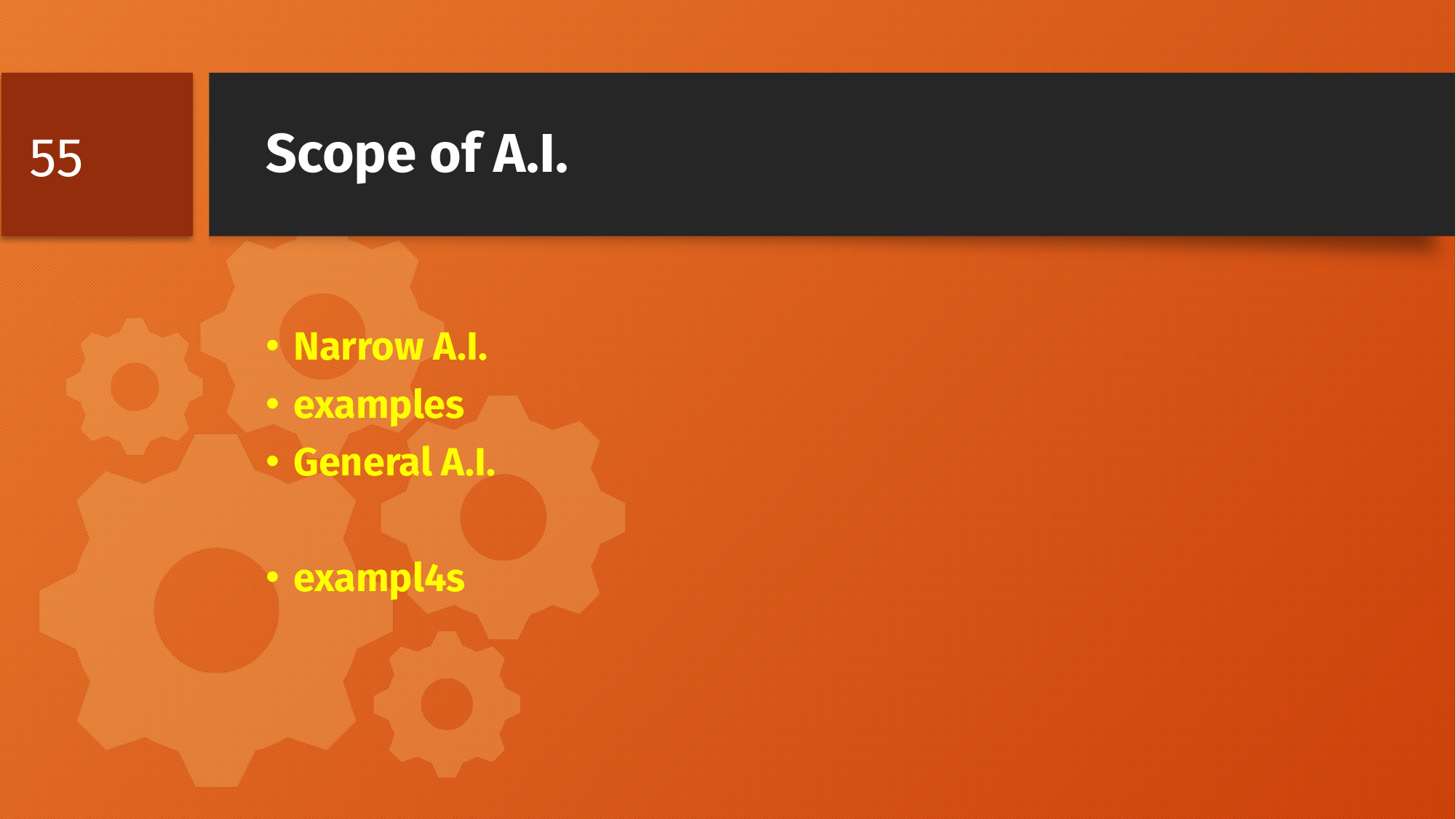

55
# Scope of A.I.

Narrow A.I.
examples
General A.I.

exampl4s